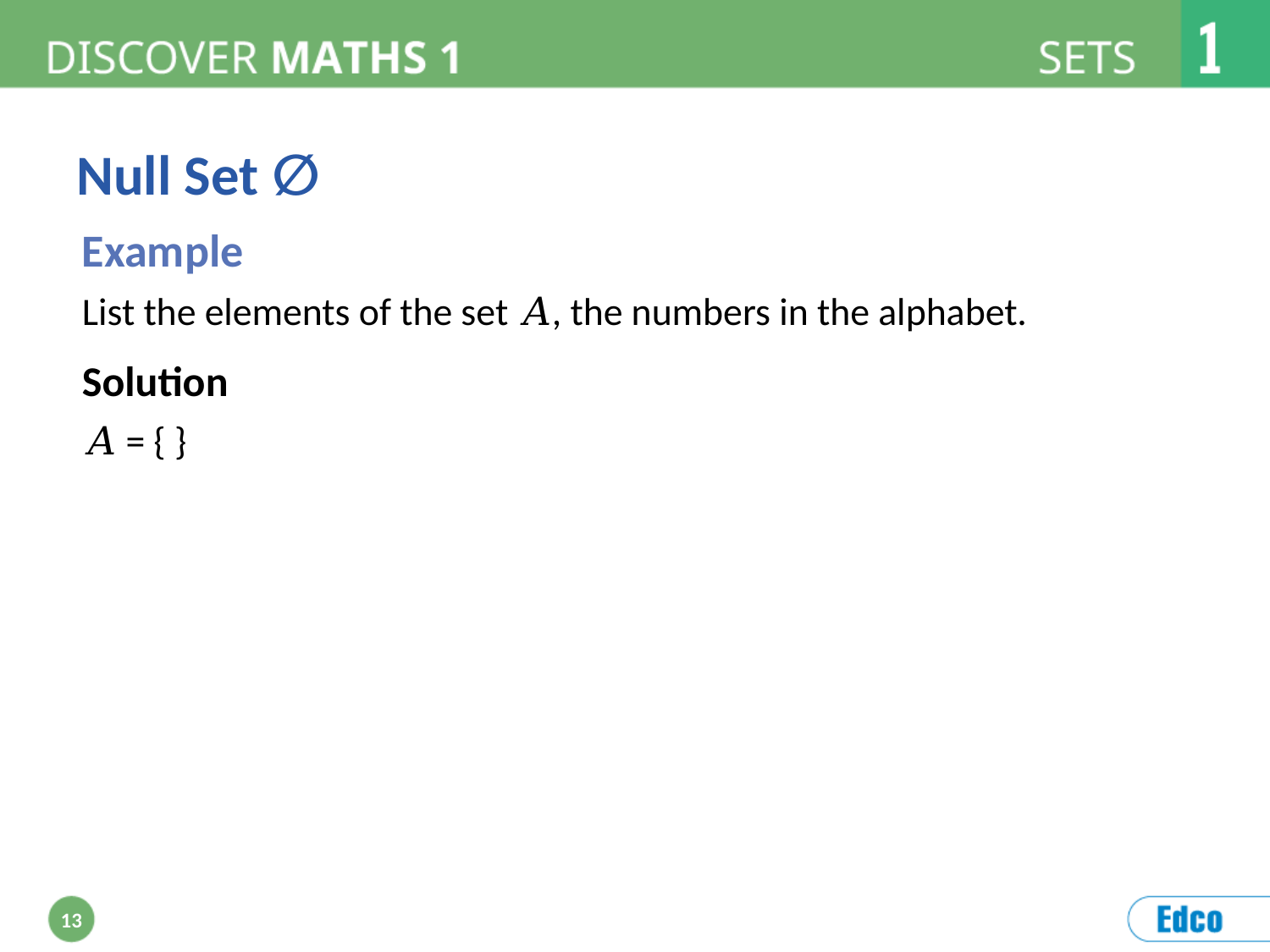

Null Set ∅
Example
List the elements of the set 𝐴, the numbers in the alphabet.
Solution
𝐴 = { }
13